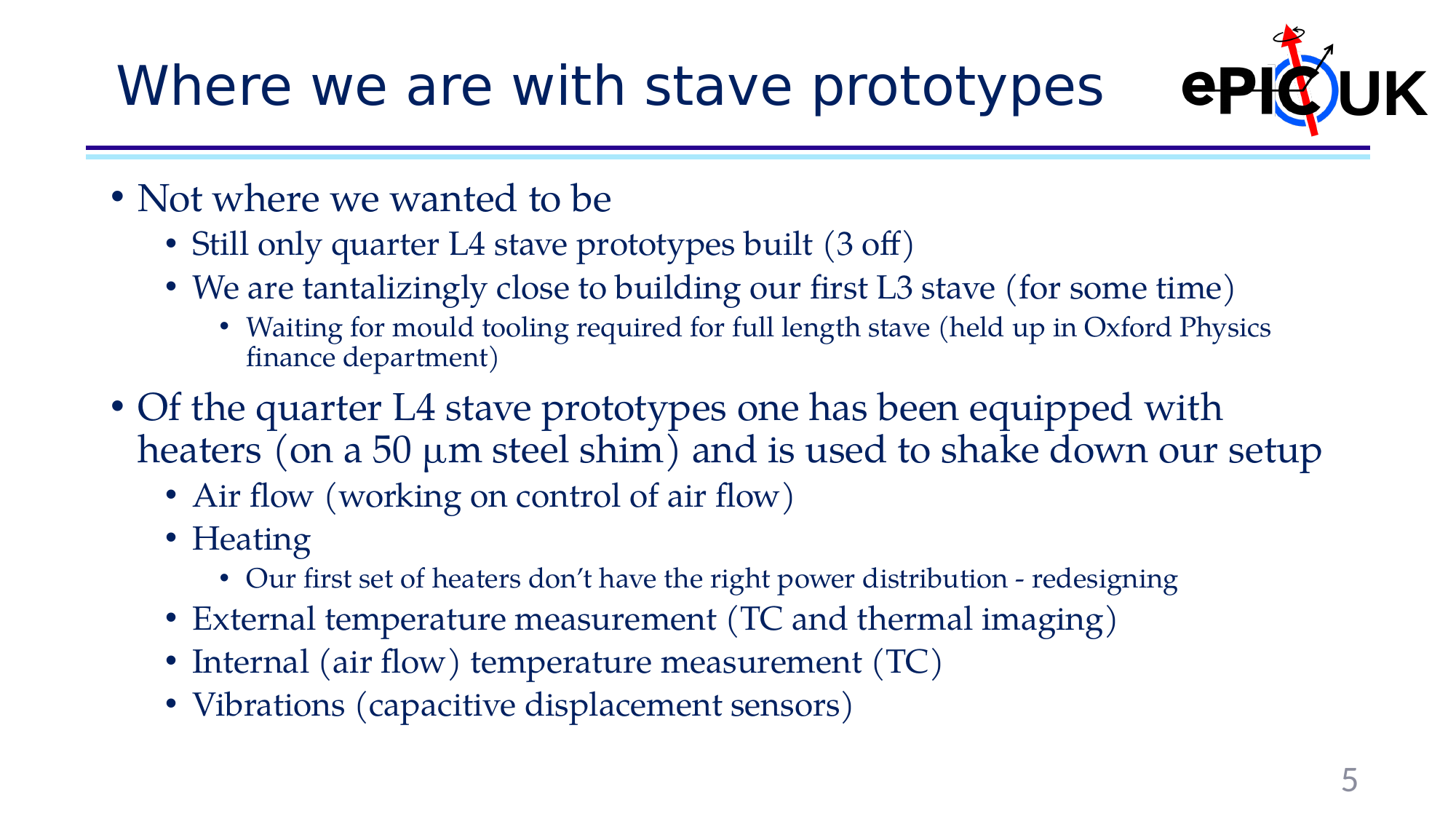

# Where we are with stave prototypes
Not where we wanted to be
Still only quarter L4 stave prototypes built (3 off)
We are tantalizingly close to building our first L3 stave (for some time)
Waiting for mould tooling required for full length stave (held up in Oxford Physics finance department)
Of the quarter L4 stave prototypes one has been equipped with heaters (on a 50 µm steel shim) and is used to shake down our setup
Air flow (working on control of air flow)
Heating
Our first set of heaters don’t have the right power distribution - redesigning
External temperature measurement (TC and thermal imaging)
Internal (air flow) temperature measurement (TC)
Vibrations (capacitive displacement sensors)

5